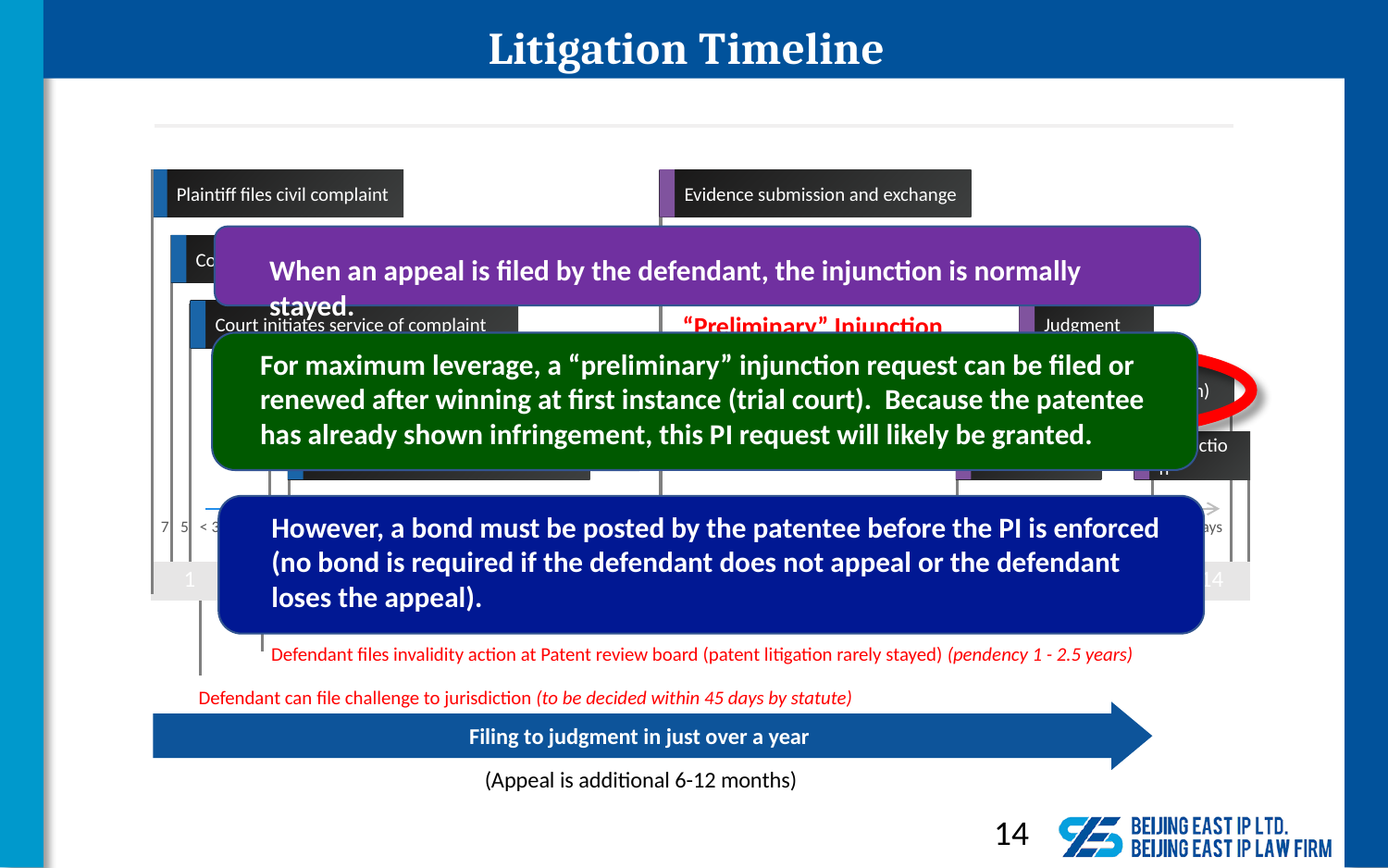

Litigation Timeline
Plaintiff files civil complaint

Evidence submission and exchange

When an appeal is filed by the defendant, the injunction is normally stayed.
Court accepts complaint

Court initiates service of complaint

Judgment

“Preliminary” Injunction

For maximum leverage, a “preliminary” injunction request can be filed or renewed after winning at first instance (trial court).  Because the patentee has already shown infringement, this PI request will likely be granted.

Defendant files response

Appeal filed (stays injunction)

Court serves response on plaintiff

Court hearing

Injunction

However, a bond must be posted by the patentee before the PI is enforced (no bond is required if the defendant does not appeal or the defendant loses the appeal).
7
5
< 30 days
1 – 4 months
1 – 4 months
1 – 3 months
< 30 days
| 1 | 2 | 3 | 4 | 5 | 6 | 7 | 8 | 9 | 10 | 11 | 12 | 13 | 14 |
| --- | --- | --- | --- | --- | --- | --- | --- | --- | --- | --- | --- | --- | --- |
MONTH
Defendant files invalidity action at Patent review board (patent litigation rarely stayed) (pendency 1 - 2.5 years)
Defendant can file challenge to jurisdiction (to be decided within 45 days by statute)

Filing to judgment in just over a year
(Appeal is additional 6-12 months)
14